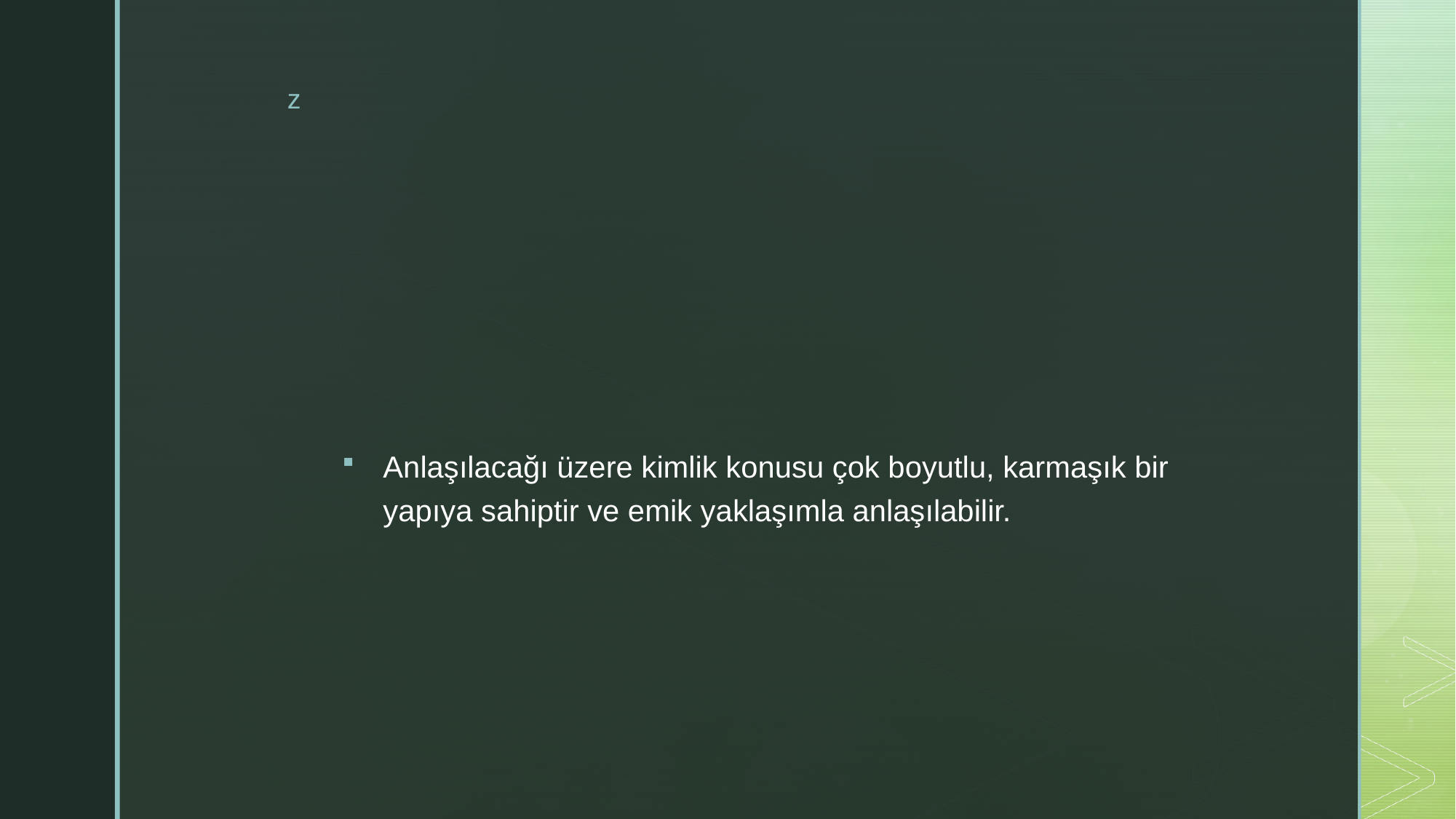

#
Anlaşılacağı üzere kimlik konusu çok boyutlu, karmaşık bir yapıya sahiptir ve emik yaklaşımla anlaşılabilir.